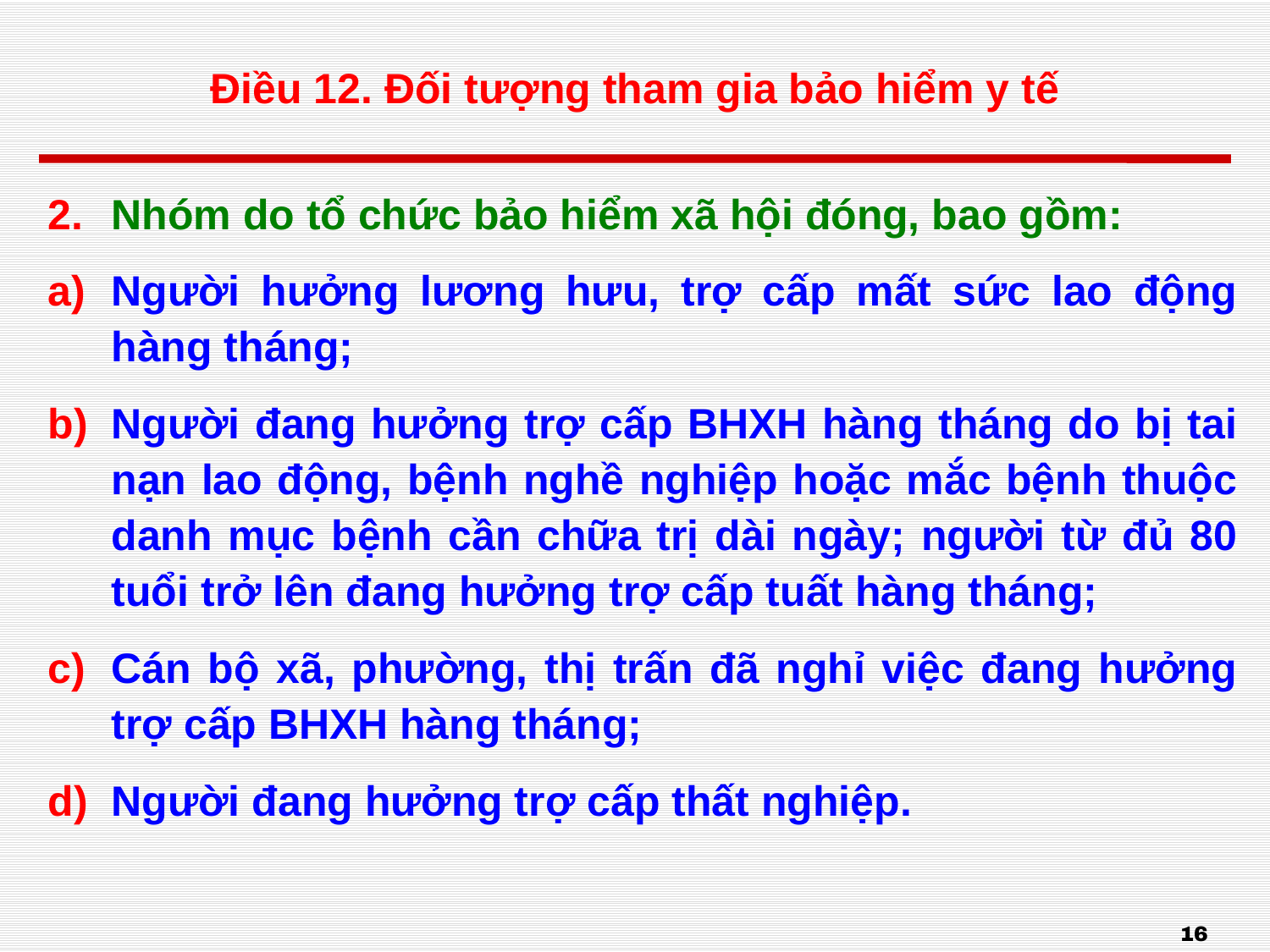

# Điều 12. Đối tượng tham gia bảo hiểm y tế
Nhóm do tổ chức bảo hiểm xã hội đóng, bao gồm:
Người hưởng lương hưu, trợ cấp mất sức lao động hàng tháng;
Người đang hưởng trợ cấp BHXH hàng tháng do bị tai nạn lao động, bệnh nghề nghiệp hoặc mắc bệnh thuộc danh mục bệnh cần chữa trị dài ngày; người từ đủ 80 tuổi trở lên đang hưởng trợ cấp tuất hàng tháng;
Cán bộ xã, phường, thị trấn đã nghỉ việc đang hưởng trợ cấp BHXH hàng tháng;
Người đang hưởng trợ cấp thất nghiệp.